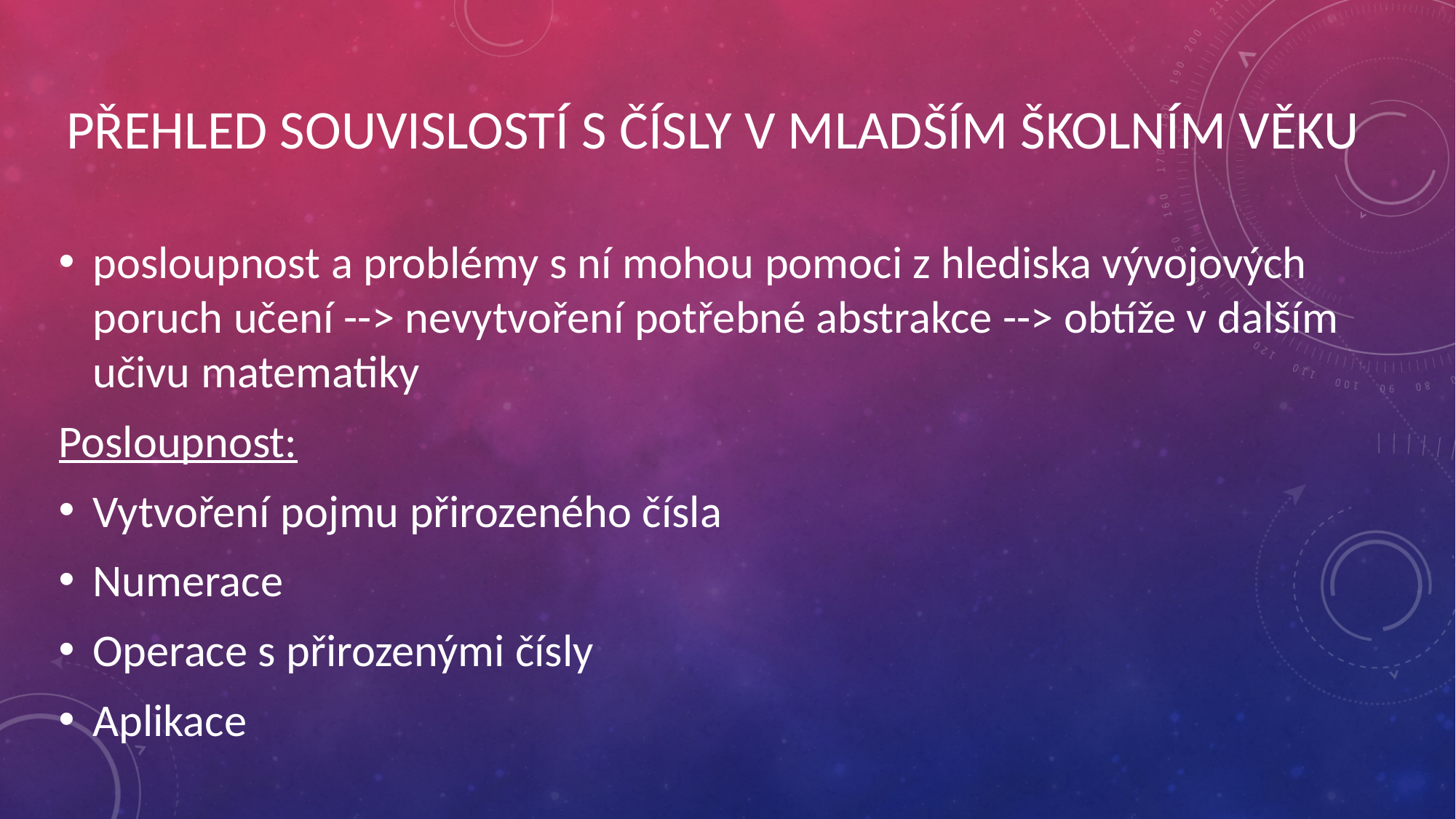

# Přehled souvislostí s čísly v mladším školním věku
posloupnost a problémy s ní mohou pomoci z hlediska vývojových poruch učení --> nevytvoření potřebné abstrakce --> obtíže v dalším učivu matematiky
Posloupnost:
Vytvoření pojmu přirozeného čísla
Numerace
Operace s přirozenými čísly
Aplikace